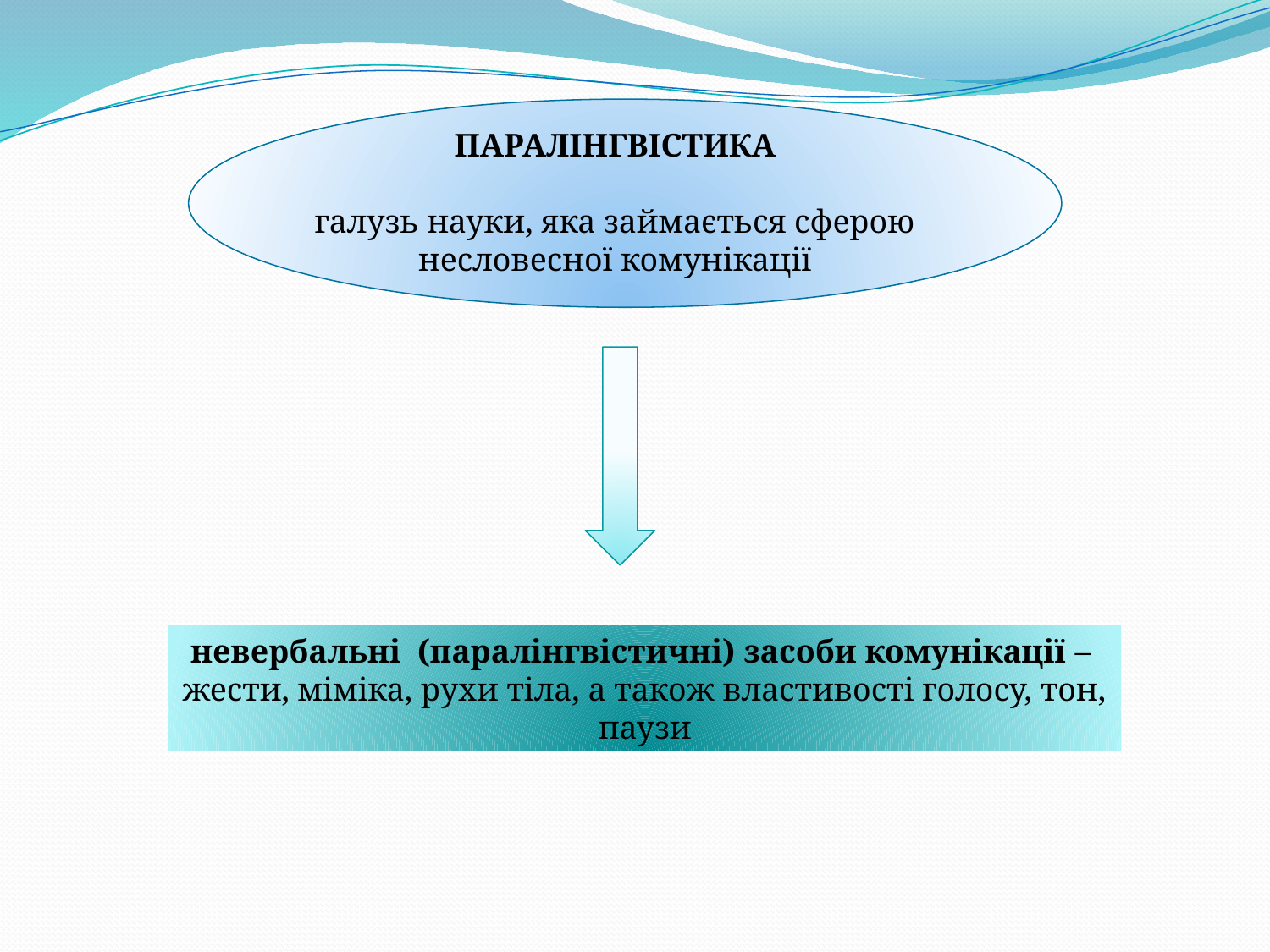

ПАРАЛІНГВІСТИКА

галузь науки, яка займається сферою несловесної комунікації

невербальні  (паралінгвістичні) засоби комунікації –
жести, міміка, рухи тіла, а також властивості голосу, тон, паузи